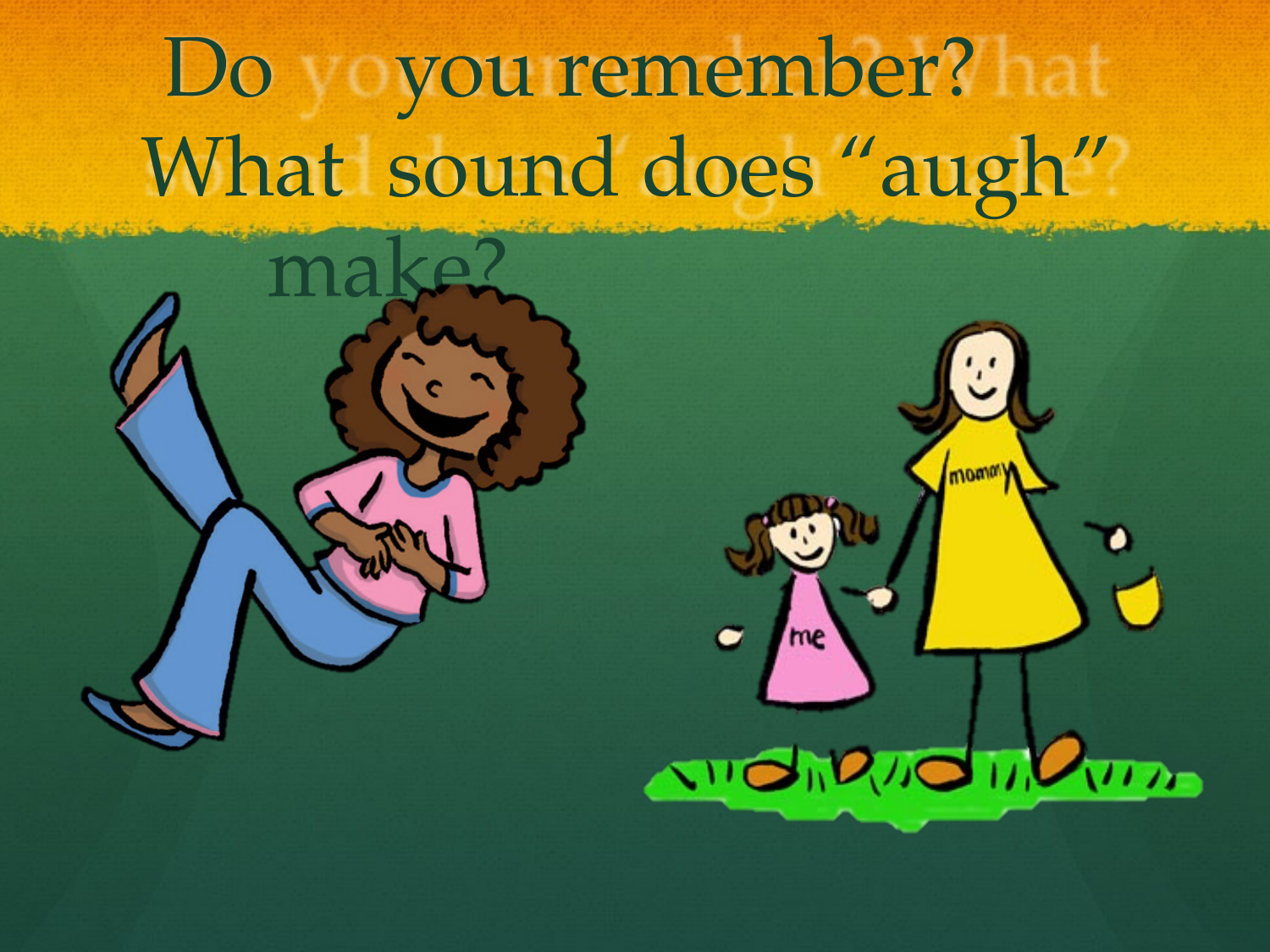

# Do	you remember? What  sound does “augh”	make?